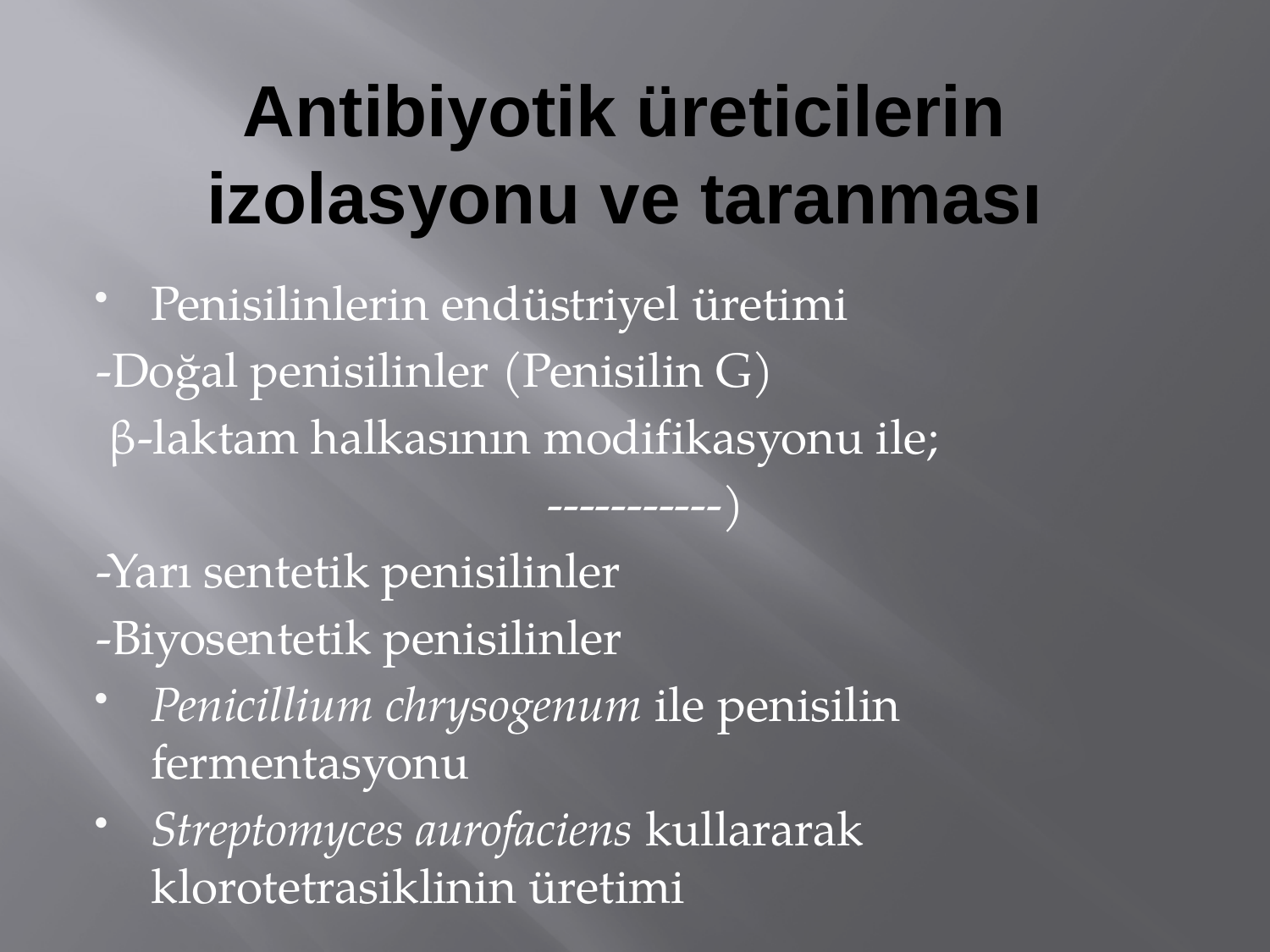

# Antibiyotik üreticilerin izolasyonu ve taranması
Penisilinlerin endüstriyel üretimi
-Doğal penisilinler (Penisilin G)
 β-laktam halkasının modifikasyonu ile;
-----------)
-Yarı sentetik penisilinler
-Biyosentetik penisilinler
Penicillium chrysogenum ile penisilin fermentasyonu
Streptomyces aurofaciens kullararak klorotetrasiklinin üretimi